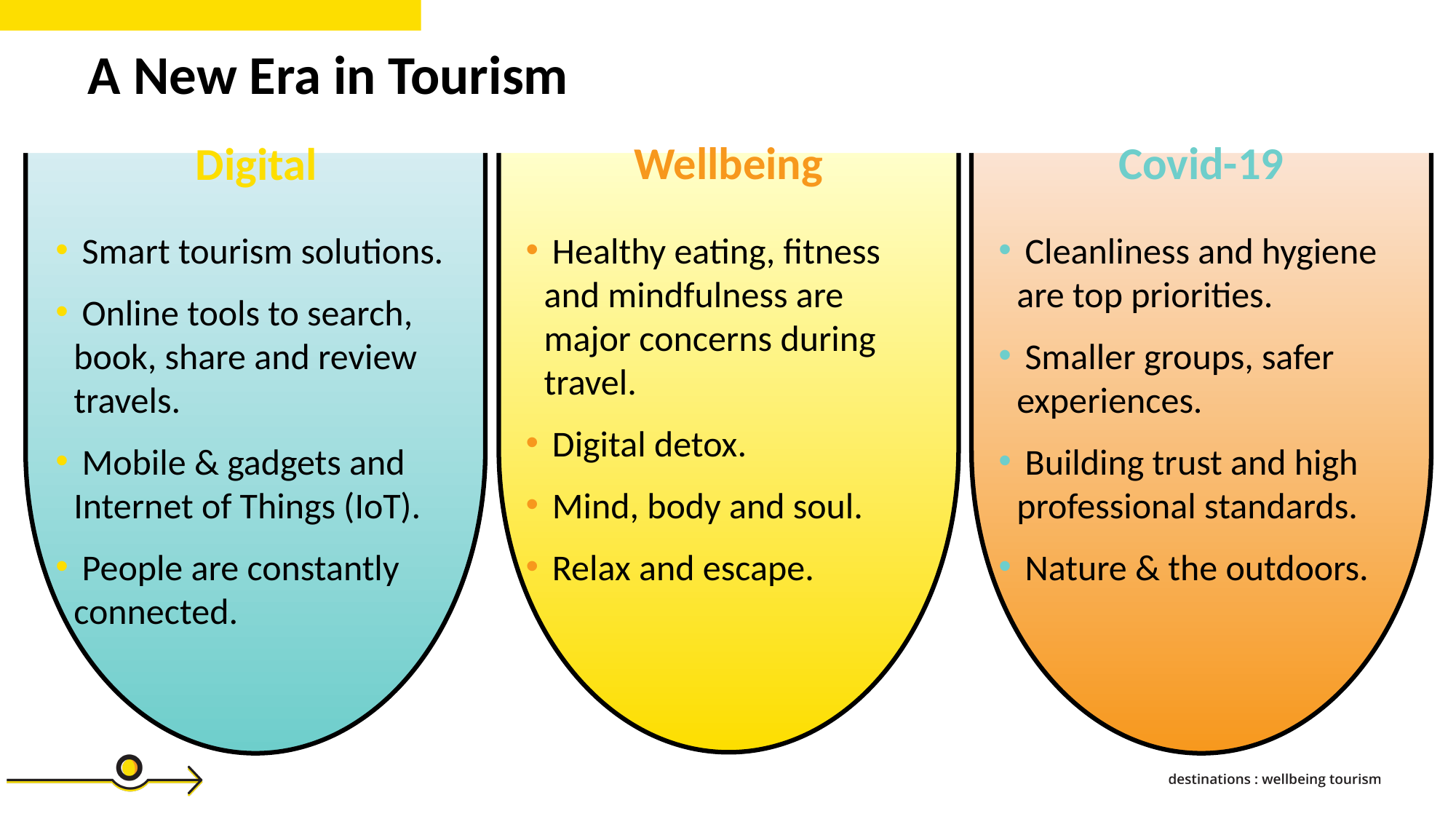

A New Era in Tourism

Wellbeing
Covid-19
Digital

 Cleanliness and hygiene are top priorities.
 Smaller groups, safer experiences.
 Building trust and high professional standards.
 Nature & the outdoors.
 Smart tourism solutions.
 Online tools to search, book, share and review  travels.
 Mobile & gadgets and Internet of Things (IoT).
 People are constantly connected.
 Healthy eating, fitness and mindfulness are major concerns during travel.
 Digital detox.
 Mind, body and soul.
 Relax and escape.